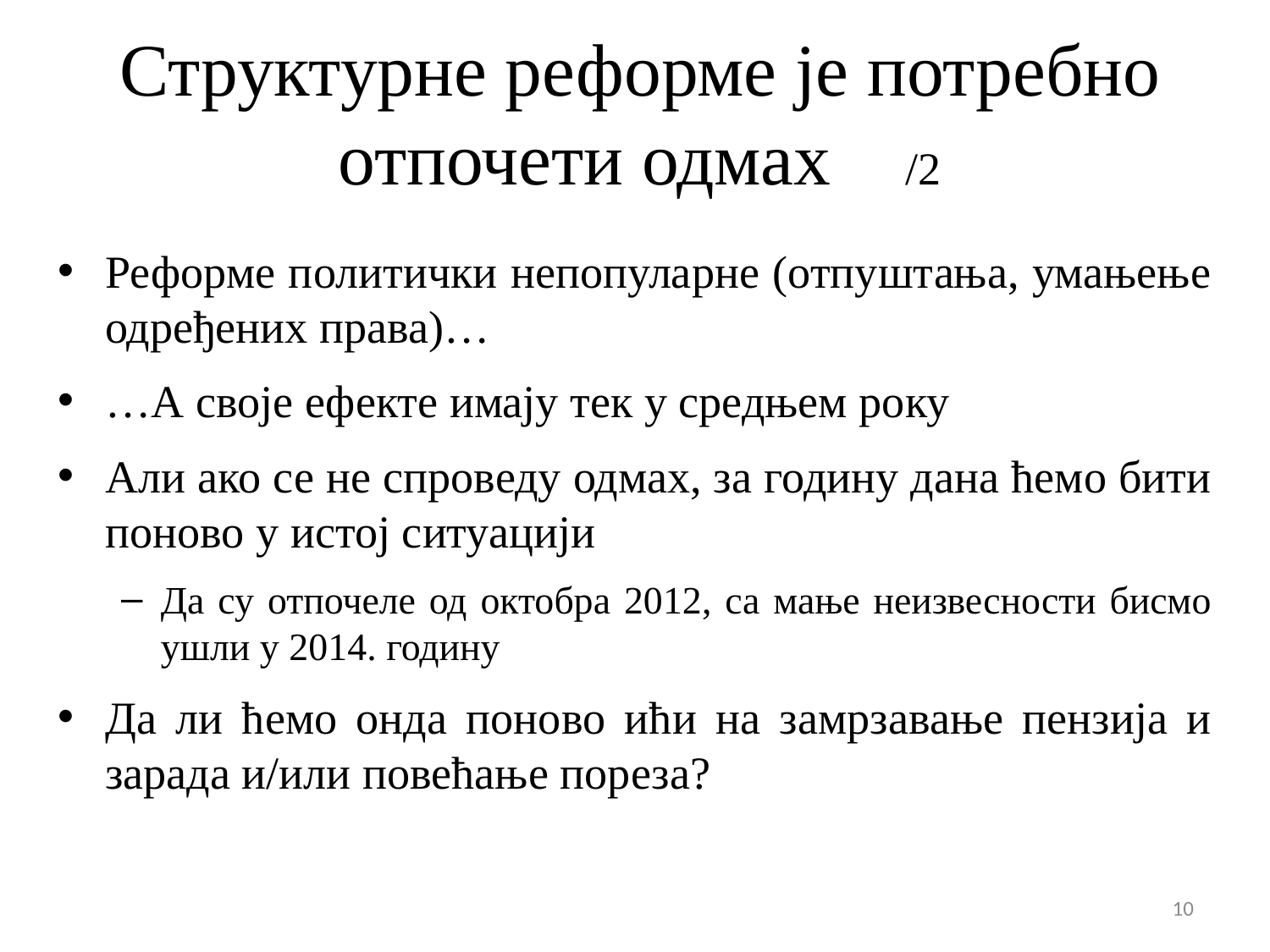

# Структурне реформе је потребно отпочети одмах    /2
Реформе политички непопуларне (отпуштања, умањење одређених права)…
…А своје ефекте имају тек у средњем року
Али ако се не спроведу одмах, за годину дана ћемо бити поново у истој ситуацији
Да су отпочеле од октобра 2012, са мање неизвесности бисмо ушли у 2014. годину
Да ли ћемо онда поново ићи на замрзавање пензија и зарада и/или повећање пореза?

10